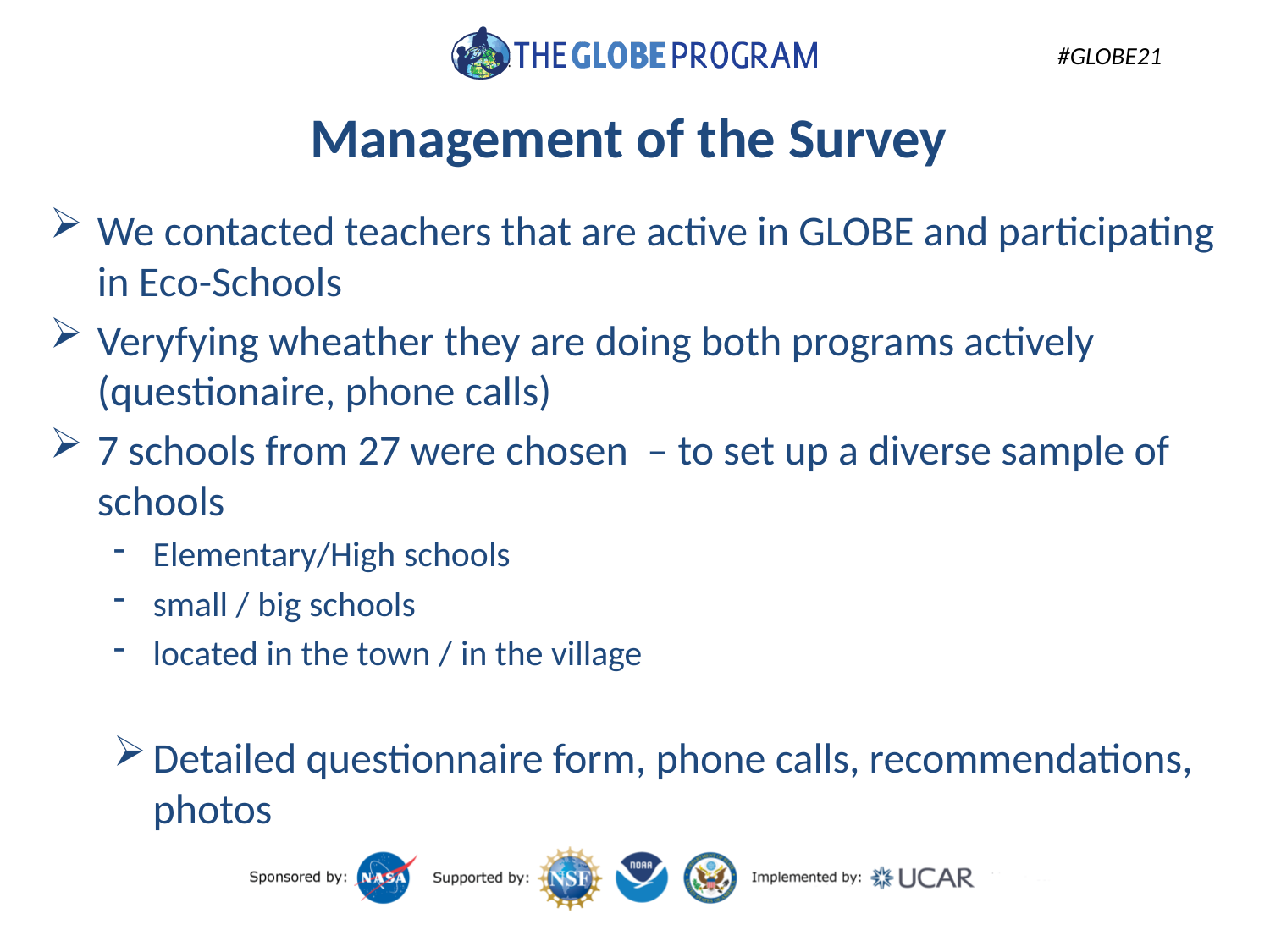

# Management of the Survey
We contacted teachers that are active in GLOBE and participating in Eco-Schools
Veryfying wheather they are doing both programs actively (questionaire, phone calls)
7 schools from 27 were chosen  – to set up a diverse sample of schools
Elementary/High schools
small / big schools
located in the town / in the village

Detailed questionnaire form, phone calls, recommendations, photos